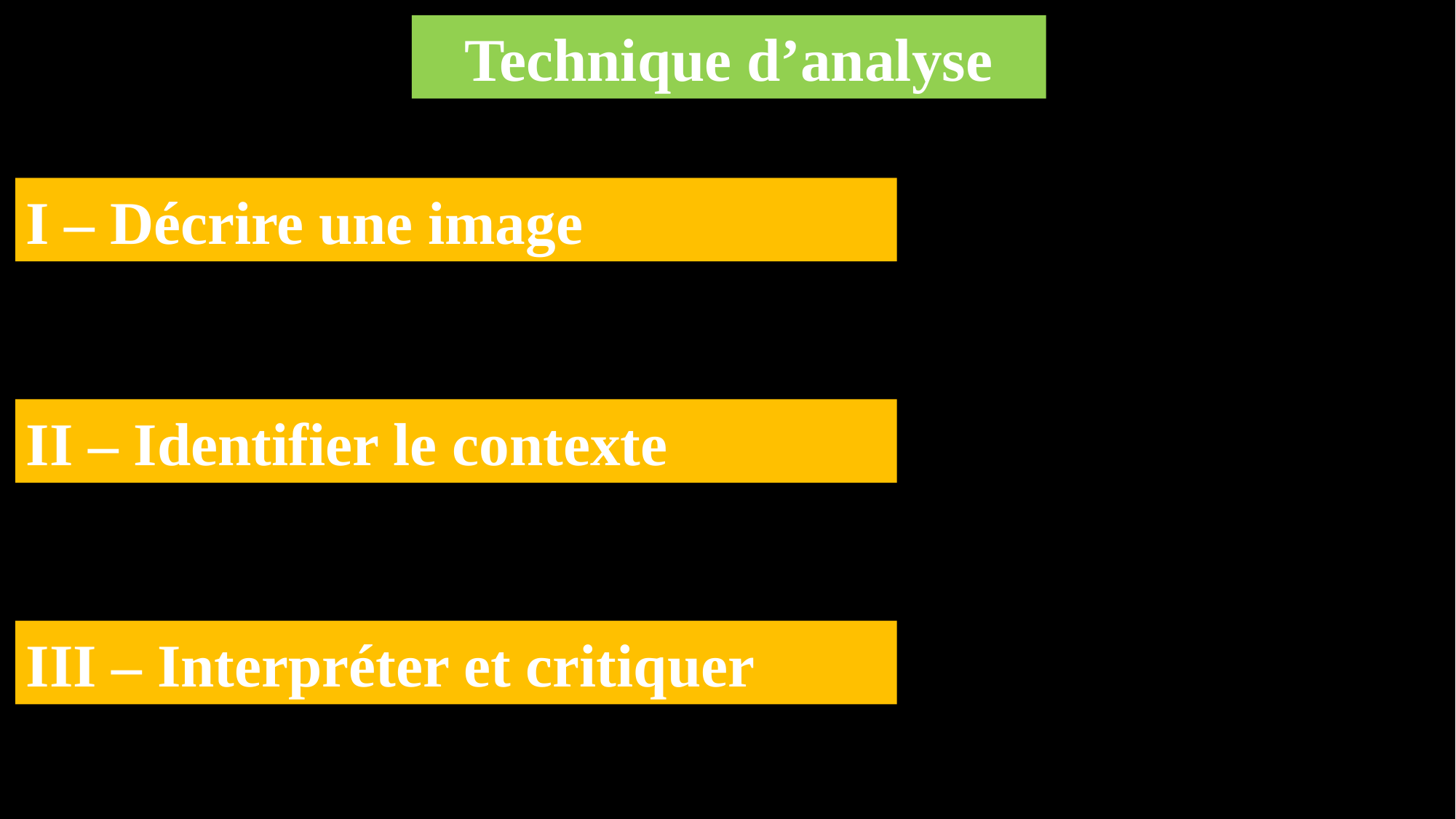

Technique d’analyse
I – Décrire une image
II – Identifier le contexte
III – Interpréter et critiquer